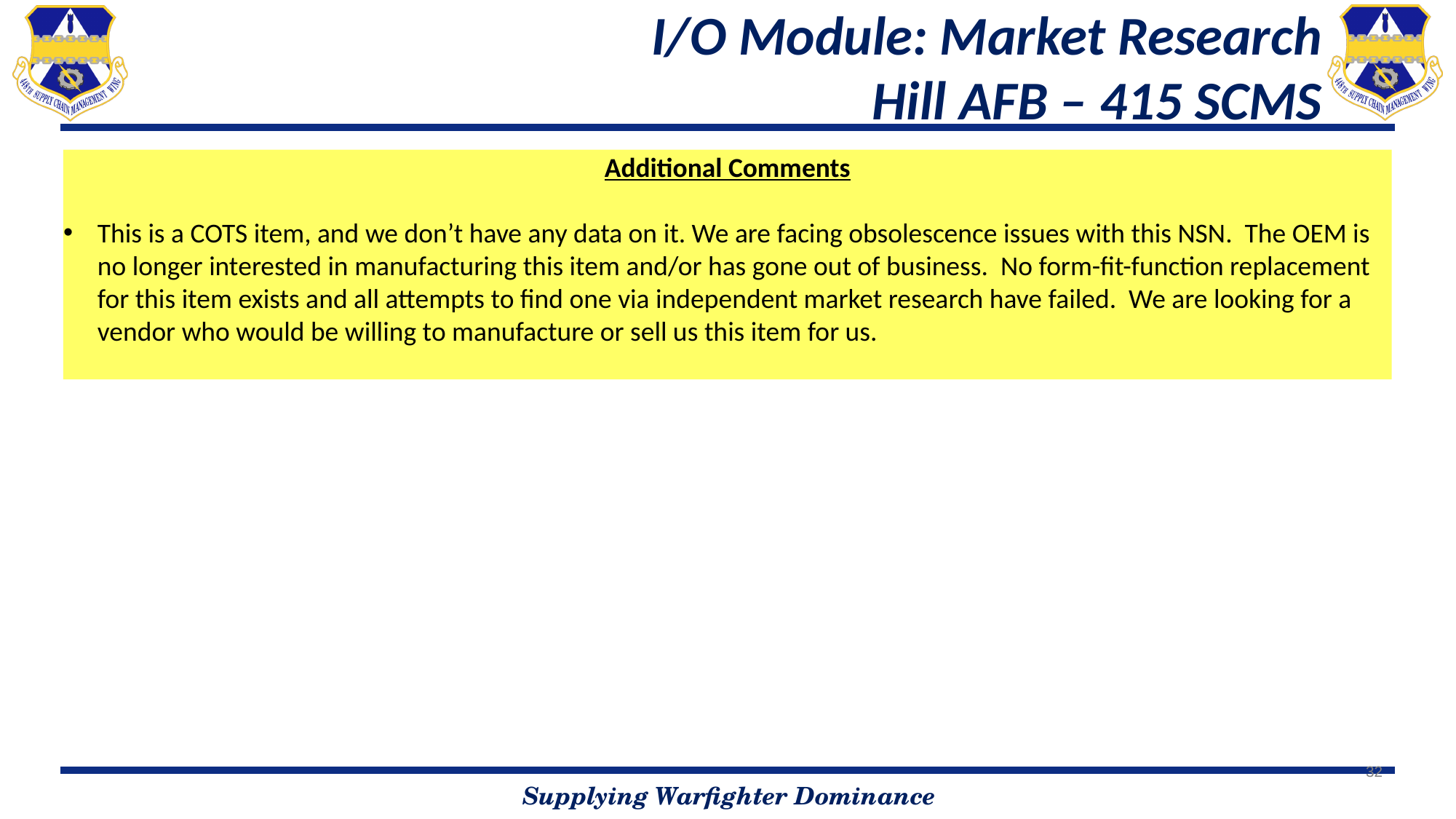

# I/O Module: Market Research Hill AFB – 415 SCMS
Additional Comments

This is a COTS item, and we don’t have any data on it. We are facing obsolescence issues with this NSN.  The OEM is no longer interested in manufacturing this item and/or has gone out of business.  No form-fit-function replacement for this item exists and all attempts to find one via independent market research have failed.  We are looking for a vendor who would be willing to manufacture or sell us this item for us.

32